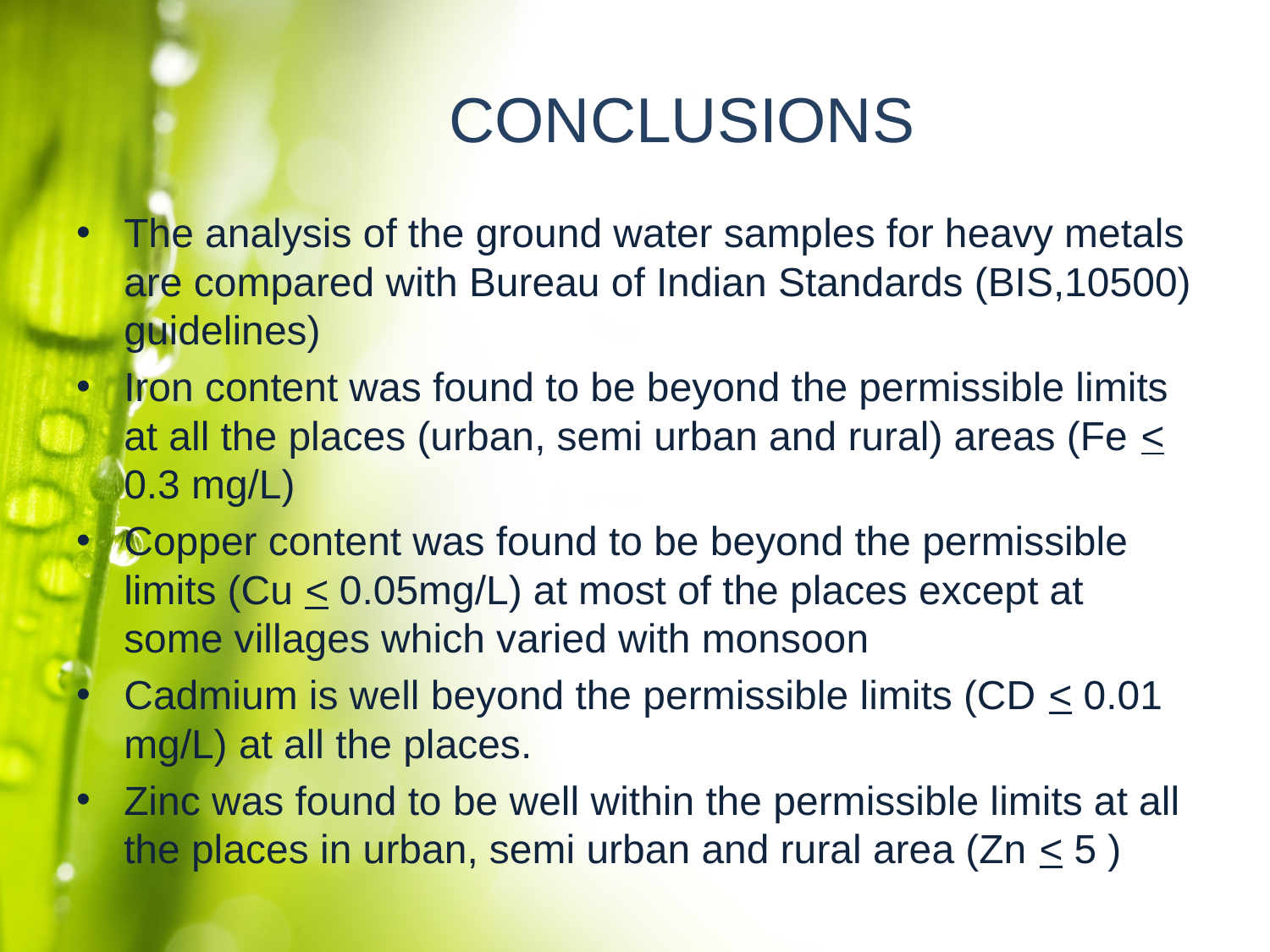

# CONCLUSIONS
The analysis of the ground water samples for heavy metals are compared with Bureau of Indian Standards (BIS,10500) guidelines)
Iron content was found to be beyond the permissible limits at all the places (urban, semi urban and rural) areas (Fe < 0.3 mg/L)
Copper content was found to be beyond the permissible limits (Cu < 0.05mg/L) at most of the places except at some villages which varied with monsoon
Cadmium is well beyond the permissible limits (CD < 0.01 mg/L) at all the places.
Zinc was found to be well within the permissible limits at all the places in urban, semi urban and rural area (Zn < 5 )